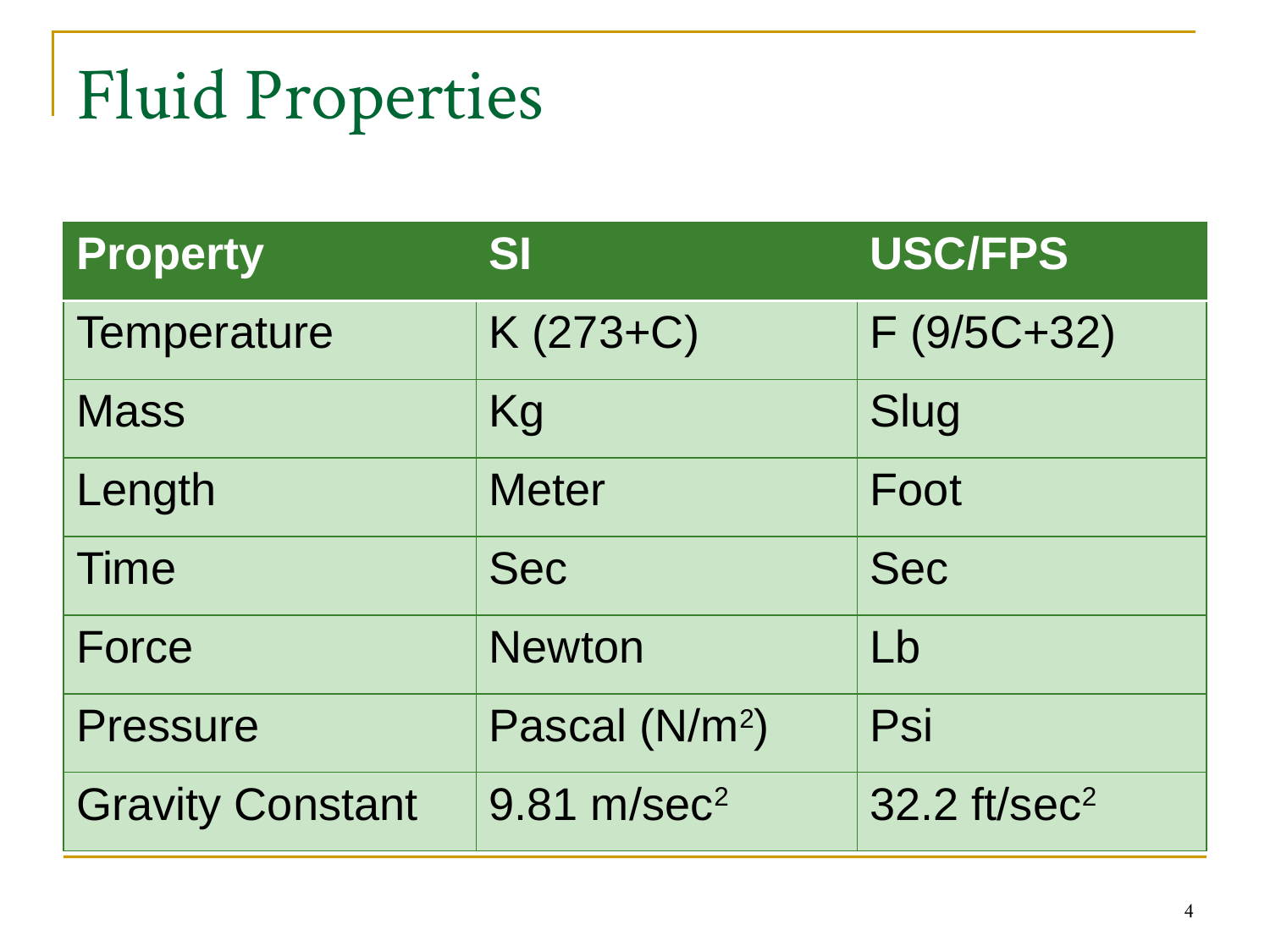

# Fluid Properties
| Property | SI | USC/FPS |
| --- | --- | --- |
| Temperature | K (273+C) | F (9/5C+32) |
| Mass | Kg | Slug |
| Length | Meter | Foot |
| Time | Sec | Sec |
| Force | Newton | Lb |
| Pressure | Pascal (N/m2) | Psi |
| Gravity Constant | 9.81 m/sec2 | 32.2 ft/sec2 |
4